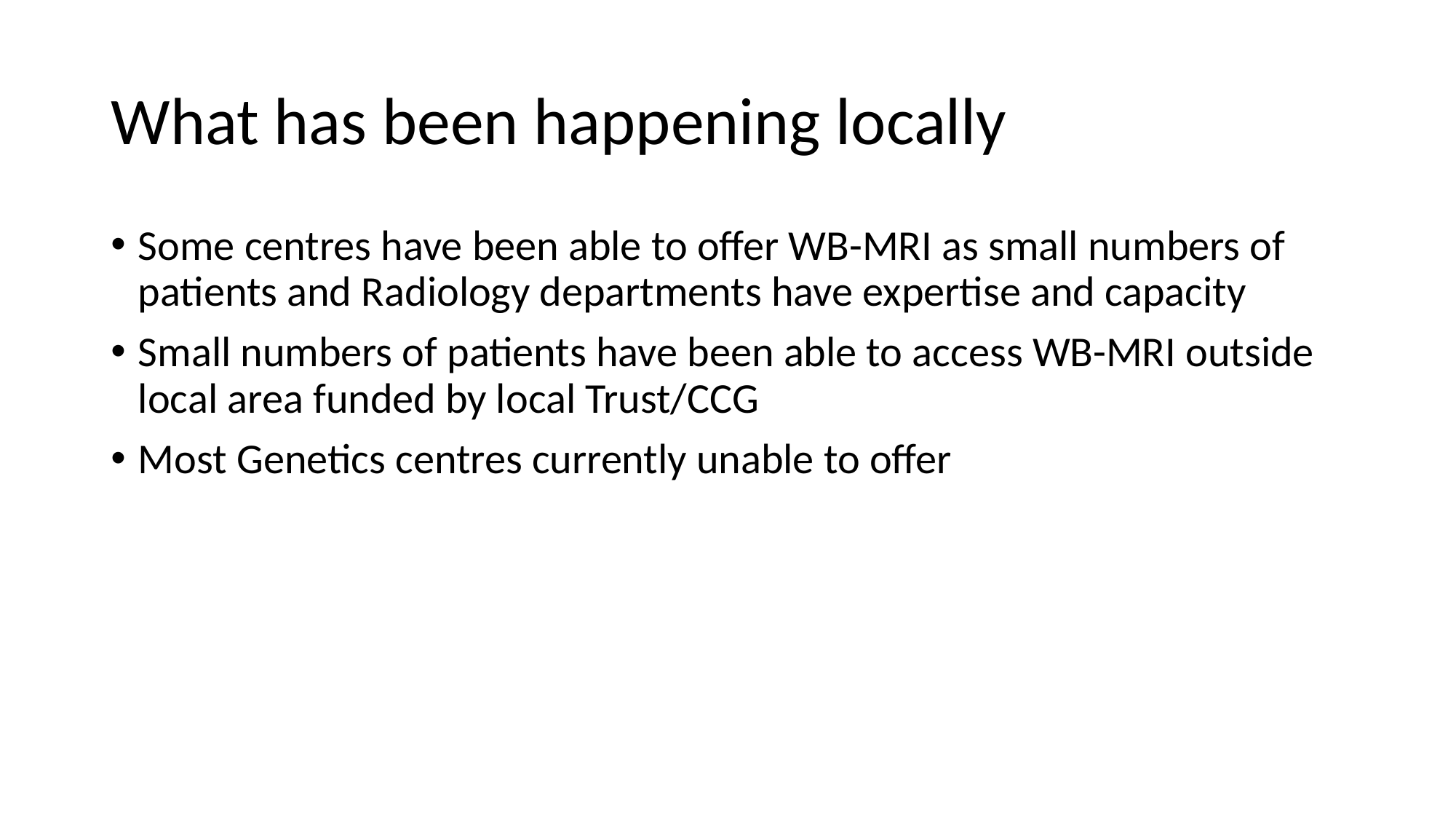

# What has been happening locally
Some centres have been able to offer WB-MRI as small numbers of patients and Radiology departments have expertise and capacity
Small numbers of patients have been able to access WB-MRI outside local area funded by local Trust/CCG
Most Genetics centres currently unable to offer